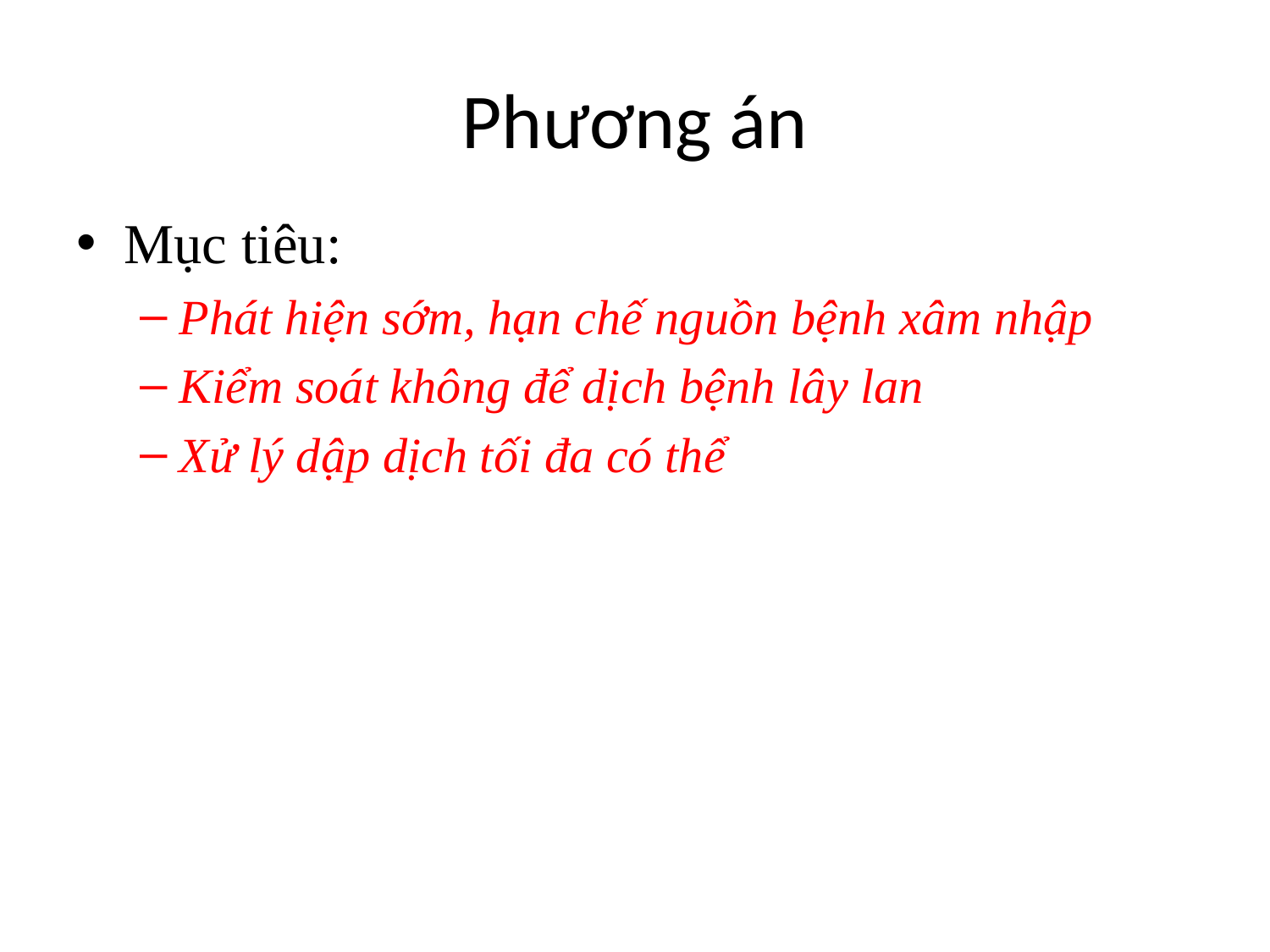

# Phương án
Mục tiêu:
Phát hiện sớm, hạn chế nguồn bệnh xâm nhập
Kiểm soát không để dịch bệnh lây lan
Xử lý dập dịch tối đa có thể